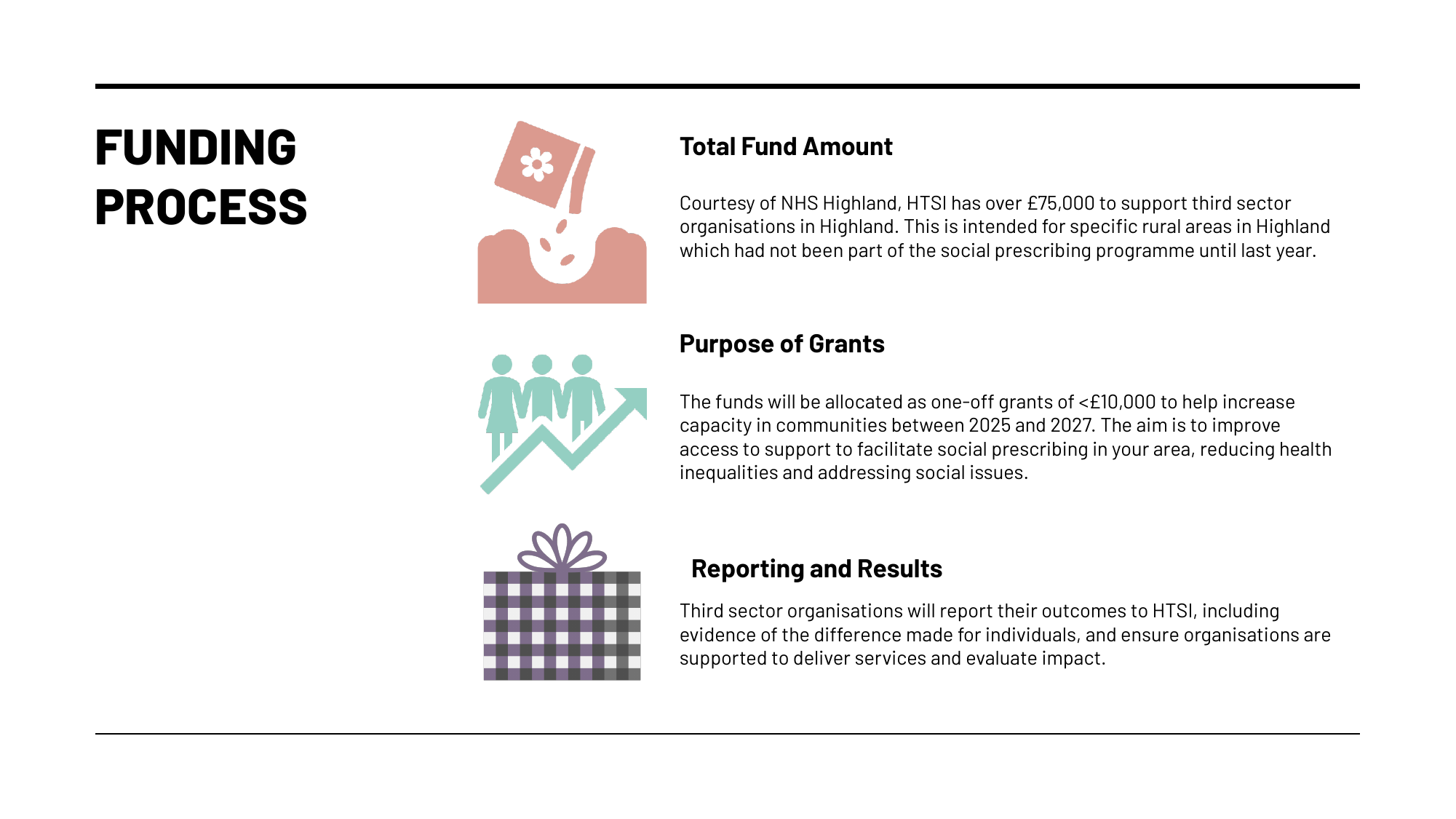

# Funding process
Total Fund Amount
Courtesy of NHS Highland, HTSI has over £75,000 to support third sector organisations in Highland. This is intended for specific rural areas in Highland which had not been part of the social prescribing programme until last year.
Purpose of Grants
The funds will be allocated as one-off grants of <£10,000 to help increase capacity in communities between 2025 and 2027. The aim is to improve access to support to facilitate social prescribing in your area, reducing health inequalities and addressing social issues.
Reporting and Results
Third sector organisations will report their outcomes to HTSI, including evidence of the difference made for individuals, and ensure organisations are supported to deliver services and evaluate impact.